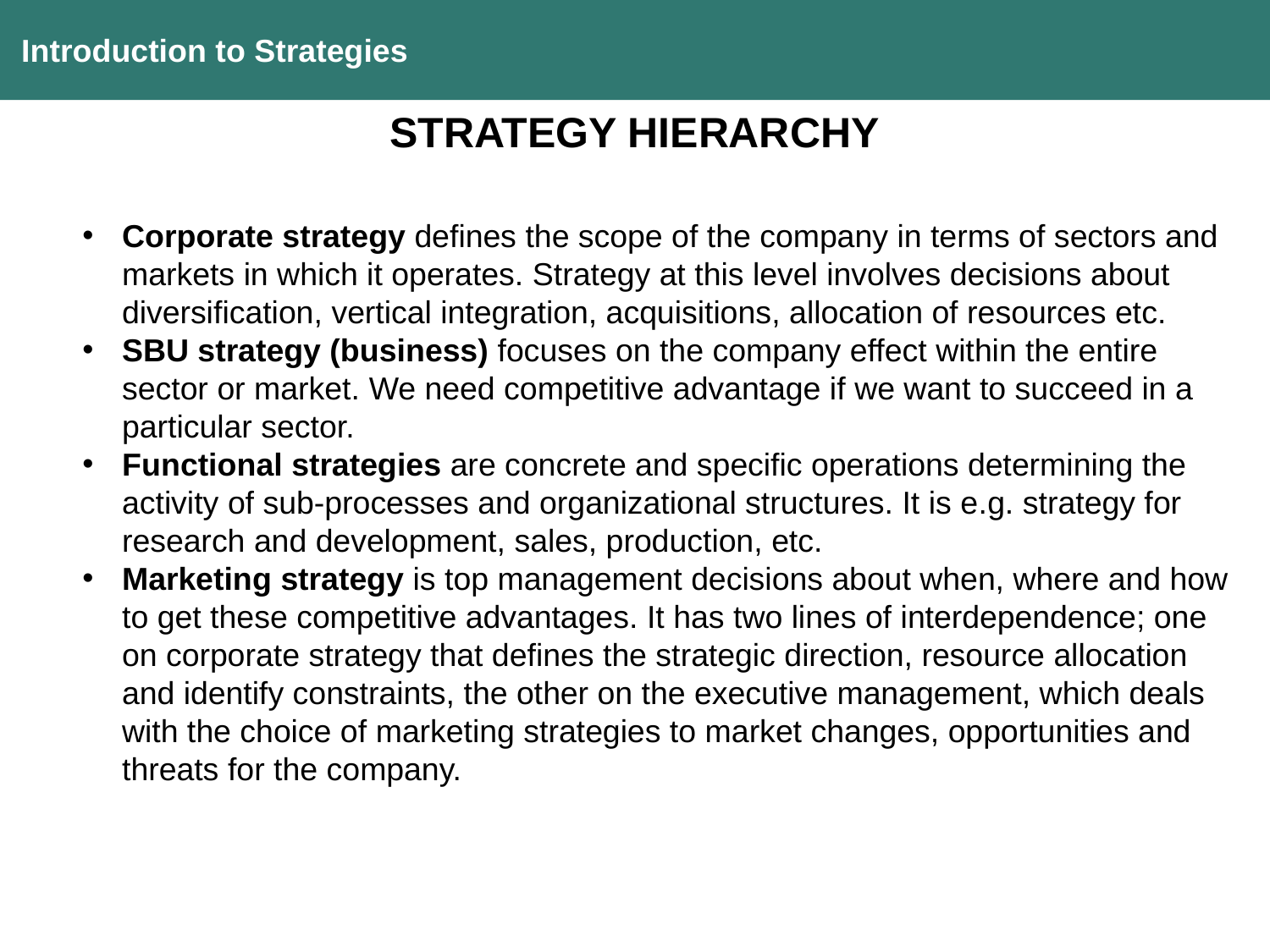

Introduction to Strategies
STRATEGY HIERARCHY
Corporate strategy defines the scope of the company in terms of sectors and markets in which it operates. Strategy at this level involves decisions about diversification, vertical integration, acquisitions, allocation of resources etc.
SBU strategy (business) focuses on the company effect within the entire sector or market. We need competitive advantage if we want to succeed in a particular sector.
Functional strategies are concrete and specific operations determining the activity of sub-processes and organizational structures. It is e.g. strategy for research and development, sales, production, etc.
Marketing strategy is top management decisions about when, where and how to get these competitive advantages. It has two lines of interdependence; one on corporate strategy that defines the strategic direction, resource allocation and identify constraints, the other on the executive management, which deals with the choice of marketing strategies to market changes, opportunities and threats for the company.